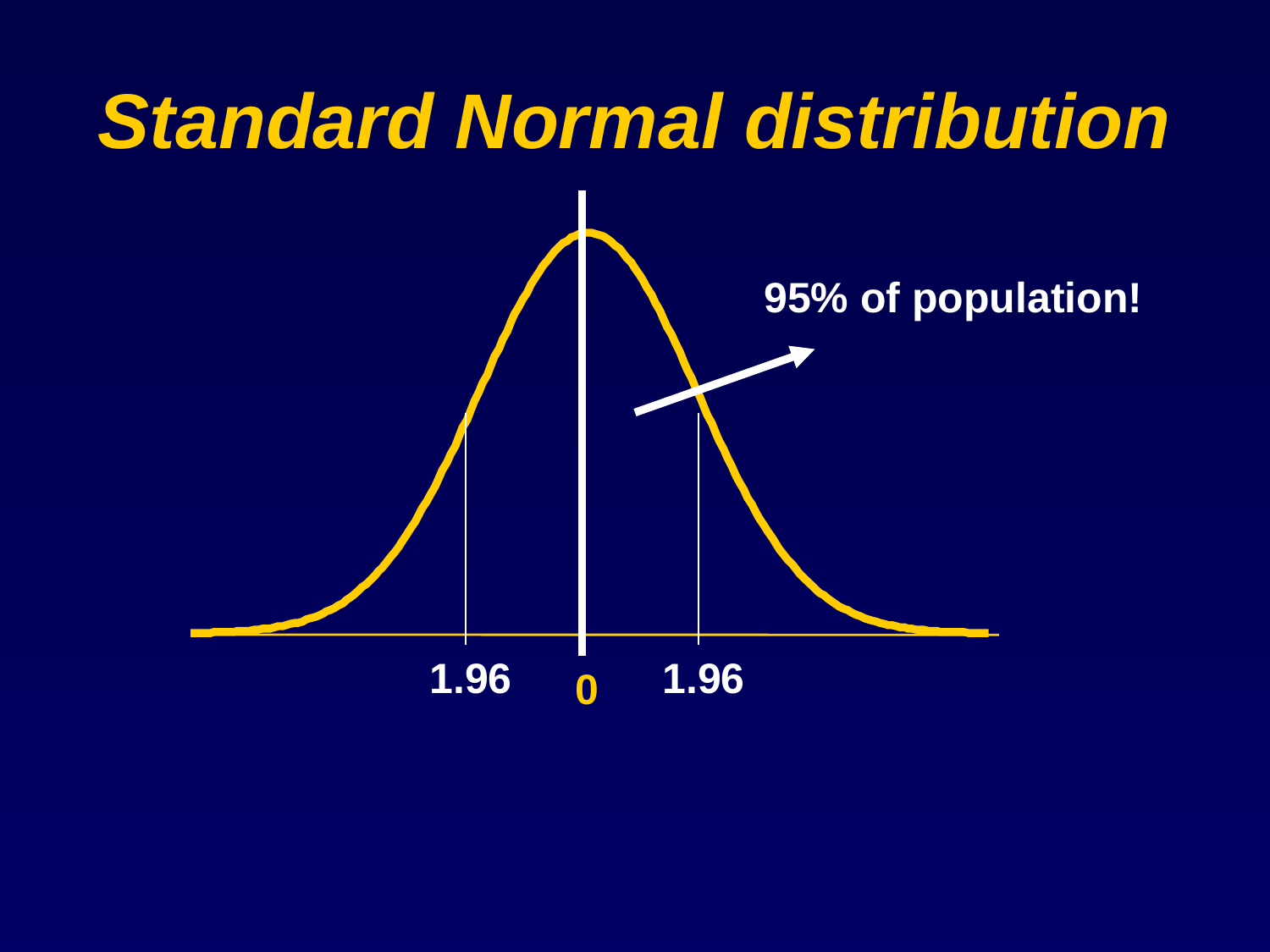

# Standard Normal distribution

95% of population!
1.96
1.96
0